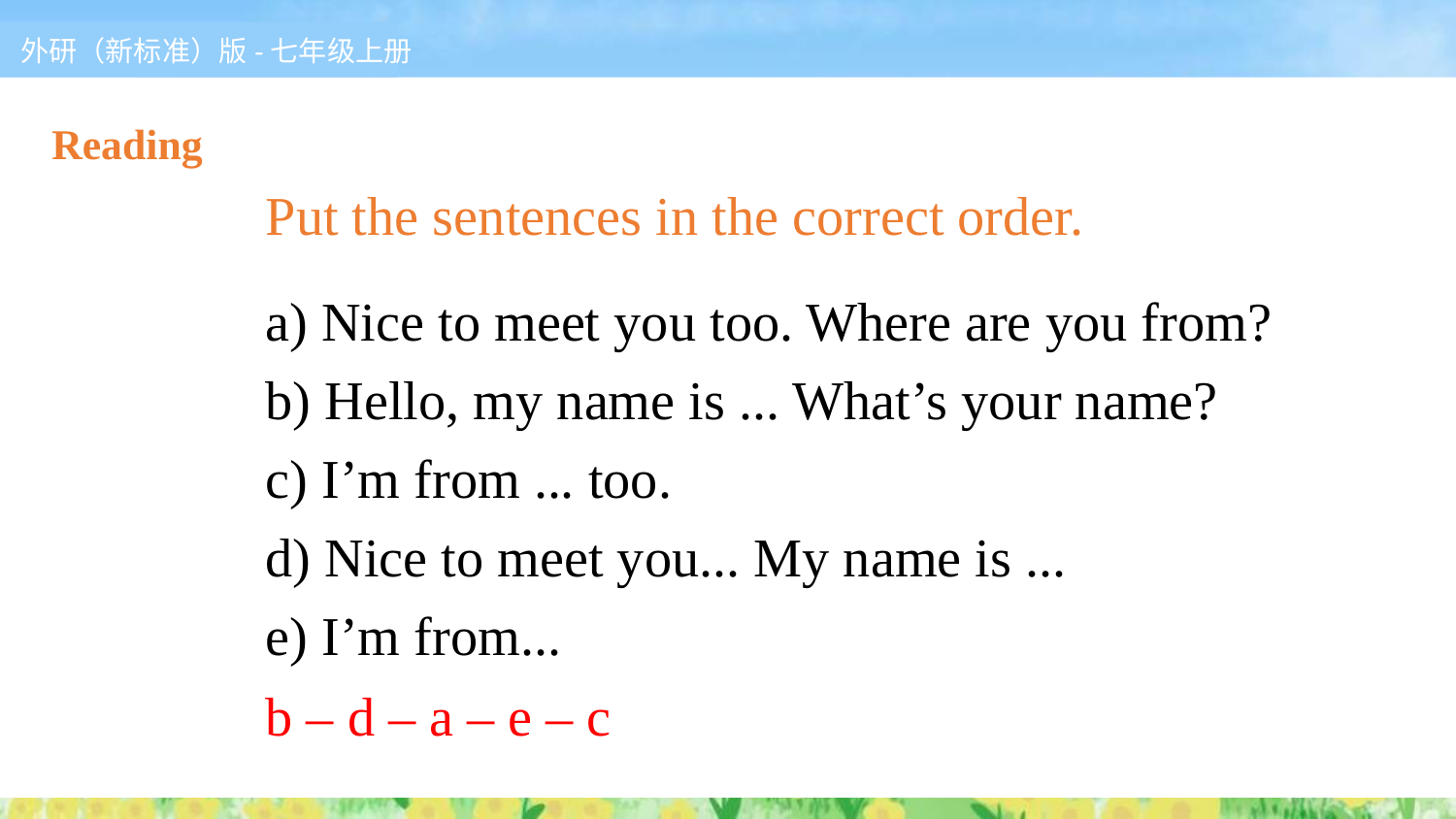

Reading
Put the sentences in the correct order.
 Nice to meet you too. Where are you from?
b) Hello, my name is ... What’s your name?
c) I’m from ... too.
d) Nice to meet you... My name is ...
e) I’m from...
b – d – a – e – c